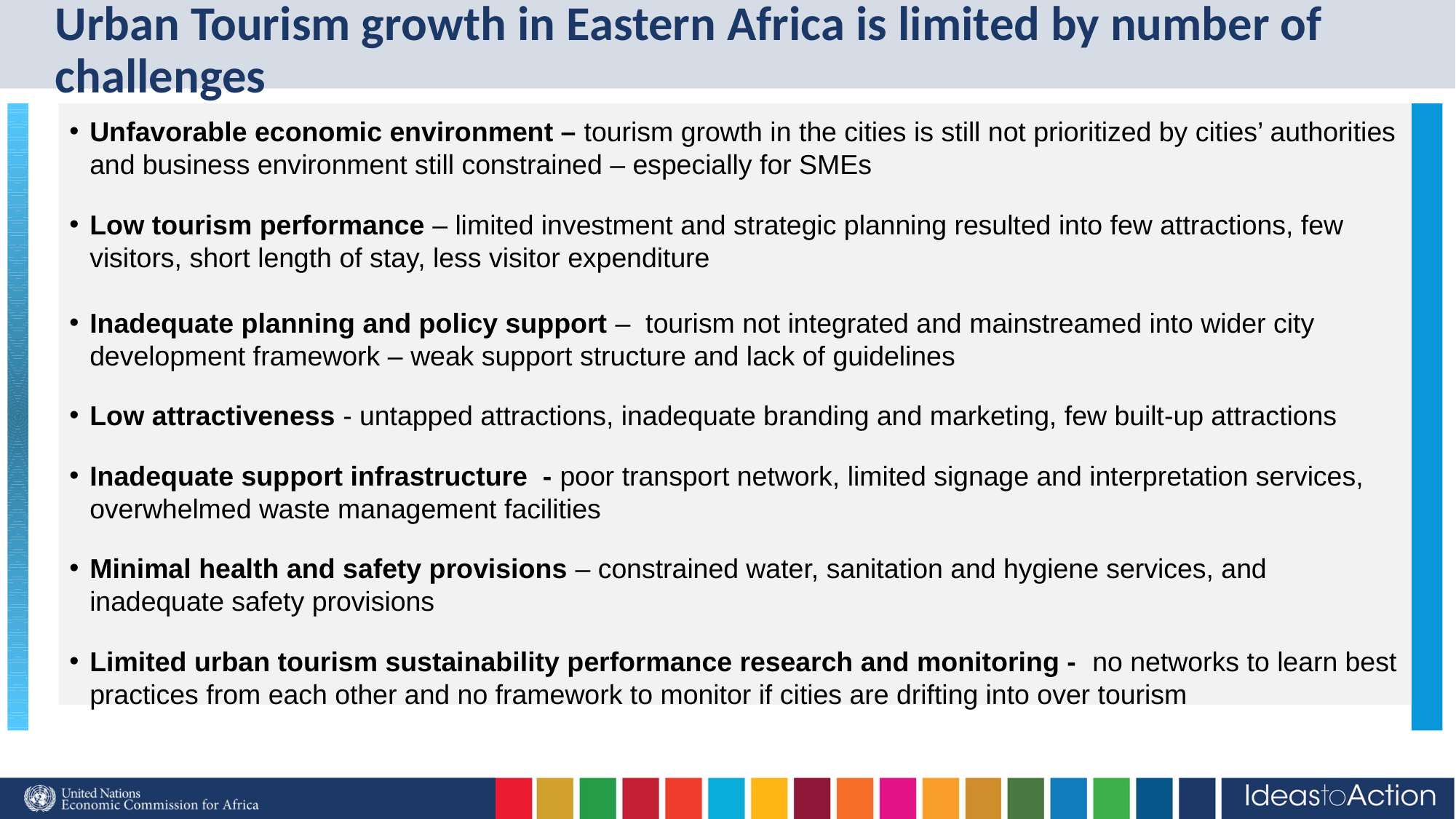

# Urban Tourism growth in Eastern Africa is limited by number of challenges

Unfavorable economic environment – tourism growth in the cities is still not prioritized by cities’ authorities and business environment still constrained – especially for SMEs

Low tourism performance – limited investment and strategic planning resulted into few attractions, few visitors, short length of stay, less visitor expenditure

Inadequate planning and policy support –  tourism not integrated and mainstreamed into wider city development framework – weak support structure and lack of guidelines

Low attractiveness - untapped attractions, inadequate branding and marketing, few built-up attractions

Inadequate support infrastructure  - poor transport network, limited signage and interpretation services, overwhelmed waste management facilities

Minimal health and safety provisions – constrained water, sanitation and hygiene services, and inadequate safety provisions

Limited urban tourism sustainability performance research and monitoring -  no networks to learn best practices from each other and no framework to monitor if cities are drifting into over tourism